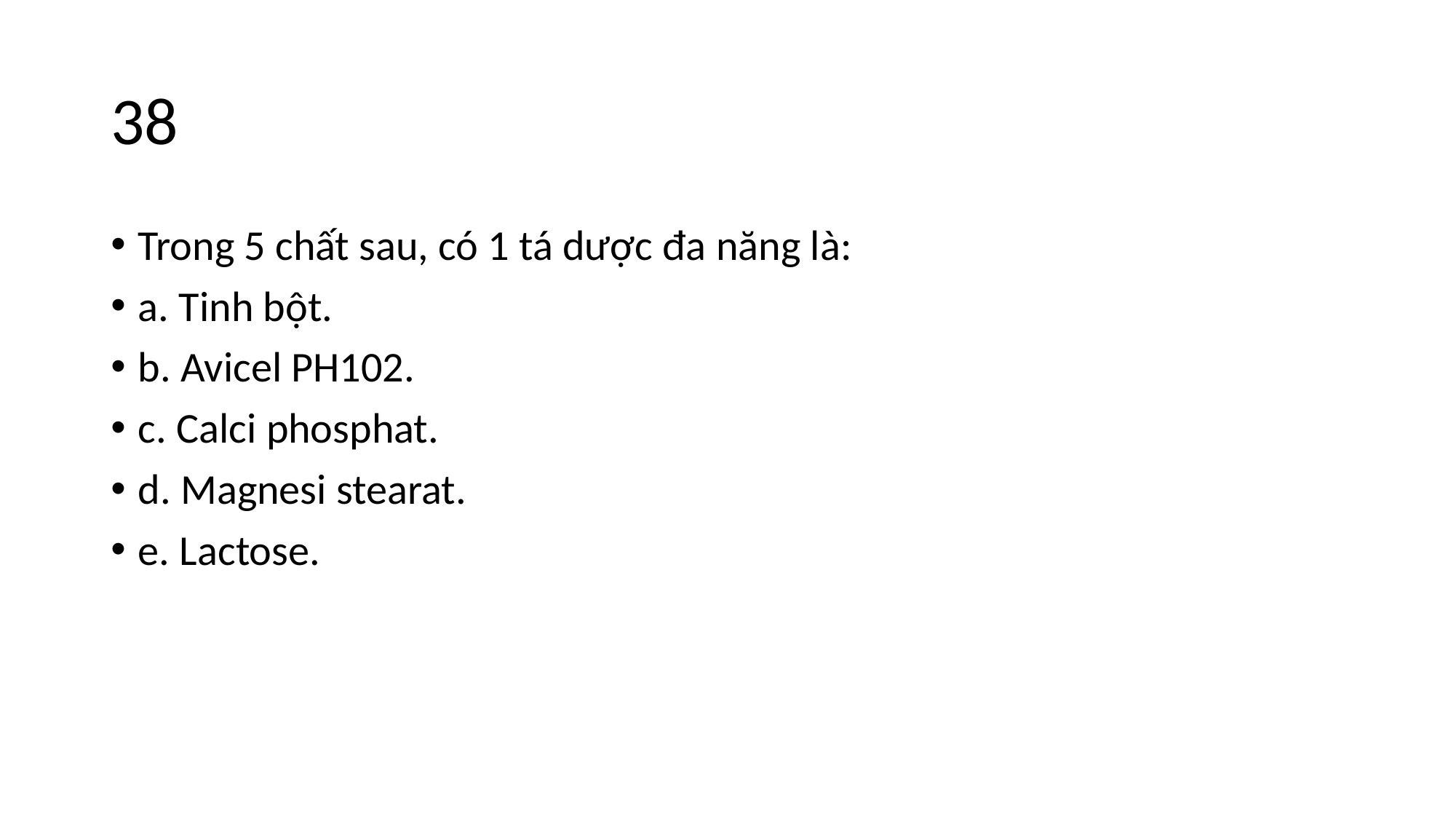

# 38
Trong 5 chất sau, có 1 tá dược đa năng là:
a. Tinh bột.
b. Avicel PH102.
c. Calci phosphat.
d. Magnesi stearat.
e. Lactose.